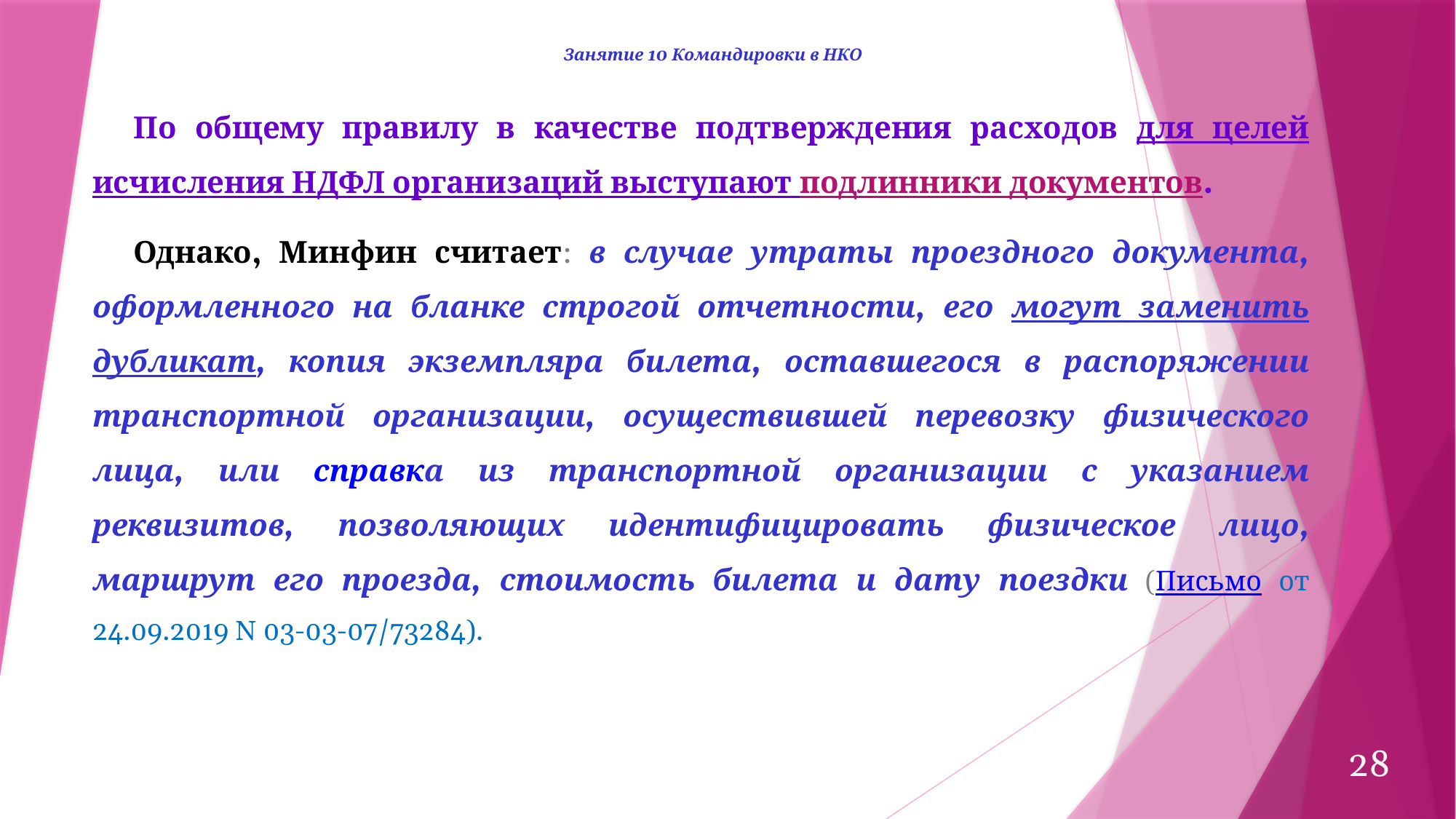

Занятие 10 Командировки в НКО

По общему правилу в качестве подтверждения расходов для целей исчисления НДФЛ организаций выступают подлинники документов.
Однако, Минфин считает: в случае утраты проездного документа, оформленного на бланке строгой отчетности, его могут заменить дубликат, копия экземпляра билета, оставшегося в распоряжении транспортной организации, осуществившей перевозку физического лица, или справка из транспортной организации с указанием реквизитов, позволяющих идентифицировать физическое лицо, маршрут его проезда, стоимость билета и дату поездки (Письмо от 24.09.2019 N 03-03-07/73284).

28